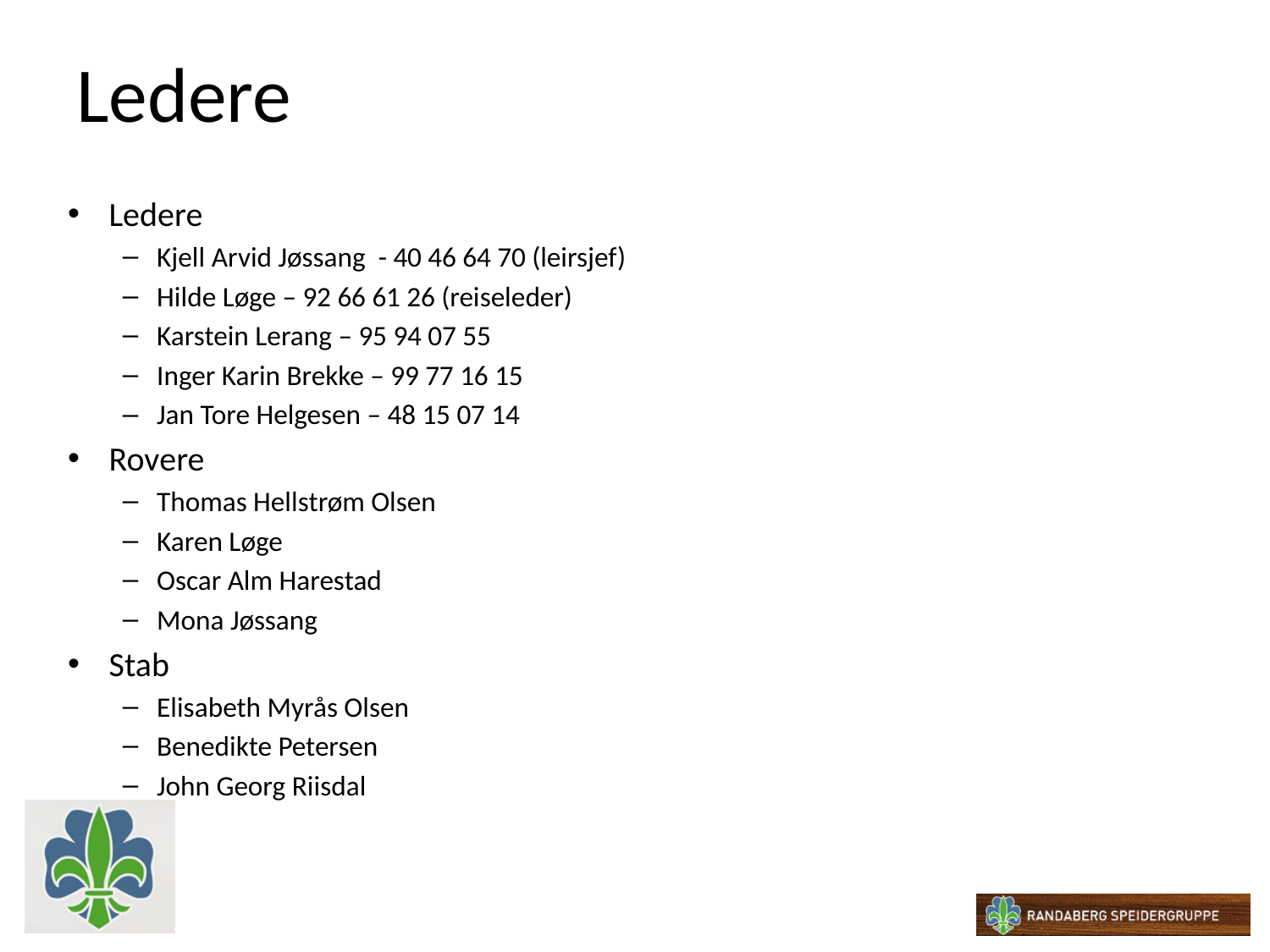

# Ledere
Ledere
Kjell Arvid Jøssang  - 40 46 64 70 (leirsjef)
Hilde Løge – 92 66 61 26 (reiseleder)
Karstein Lerang – 95 94 07 55
Inger Karin Brekke – 99 77 16 15
Jan Tore Helgesen – 48 15 07 14
Rovere
Thomas Hellstrøm Olsen
Karen Løge
Oscar Alm Harestad
Mona Jøssang
Stab
Elisabeth Myrås Olsen
Benedikte Petersen
John Georg Riisdal